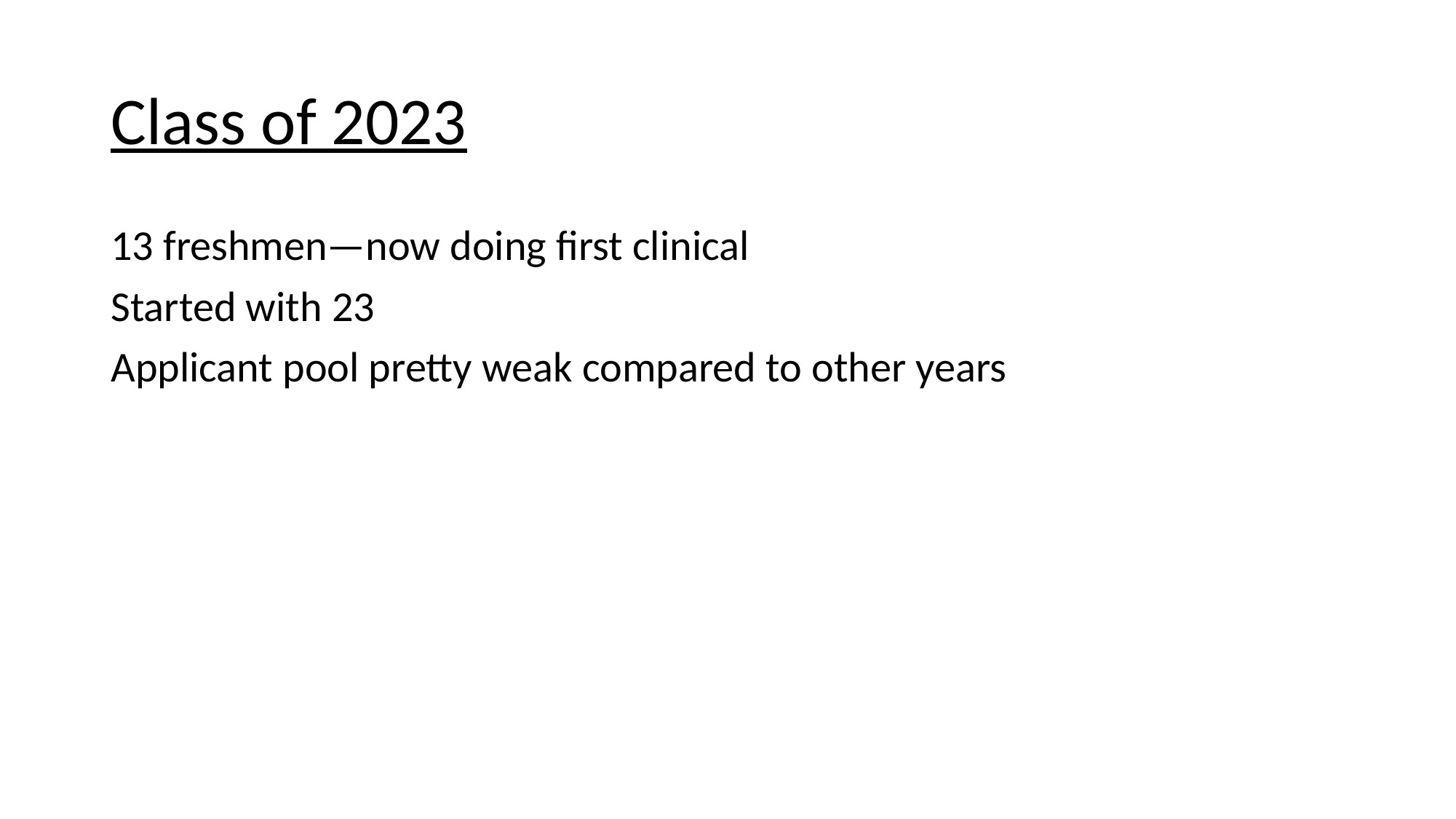

# Class of 2023
13 freshmen—now doing first clinical
Started with 23
Applicant pool pretty weak compared to other years